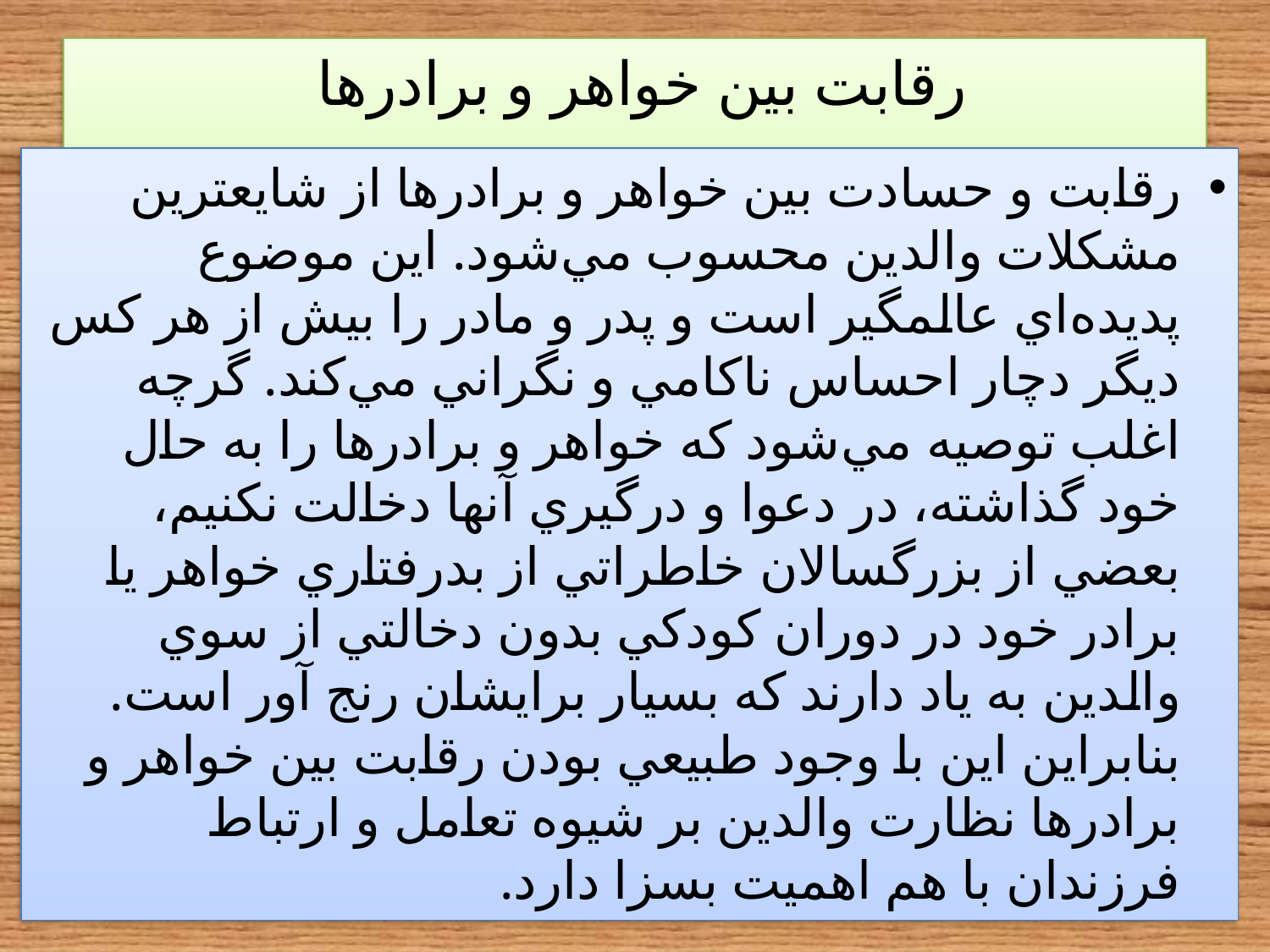

# رقابت بين خواهر و برادرها
رقابت و حسادت بين خواهر و برادرها از شايعترين مشكلات والدين محسوب مي‌‌شود. اين موضوع پديده‌اي عالمگير است و پدر و مادر را بيش از هر كس ديگر دچار احساس ناكامي و نگراني مي‌‌كند. گرچه اغلب توصيه مي‌‌شود كه خواهر و برادرها را به حال خود گذاشته، در دعوا و درگيري آنها دخالت نكنيم، بعضي از بزرگسالان خاطراتي از بدرفتاري خواهر يا برادر خود در دوران كودكي بدون دخالتي از سوي والدين به ياد دارند كه بسيار برايشان رنج آور است. بنابراين اين با وجود طبيعي بودن رقابت بين خواهر و برادرها نظارت والدين بر شيوه تعامل و ارتباط فرزندان با هم اهميت بسزا دارد.